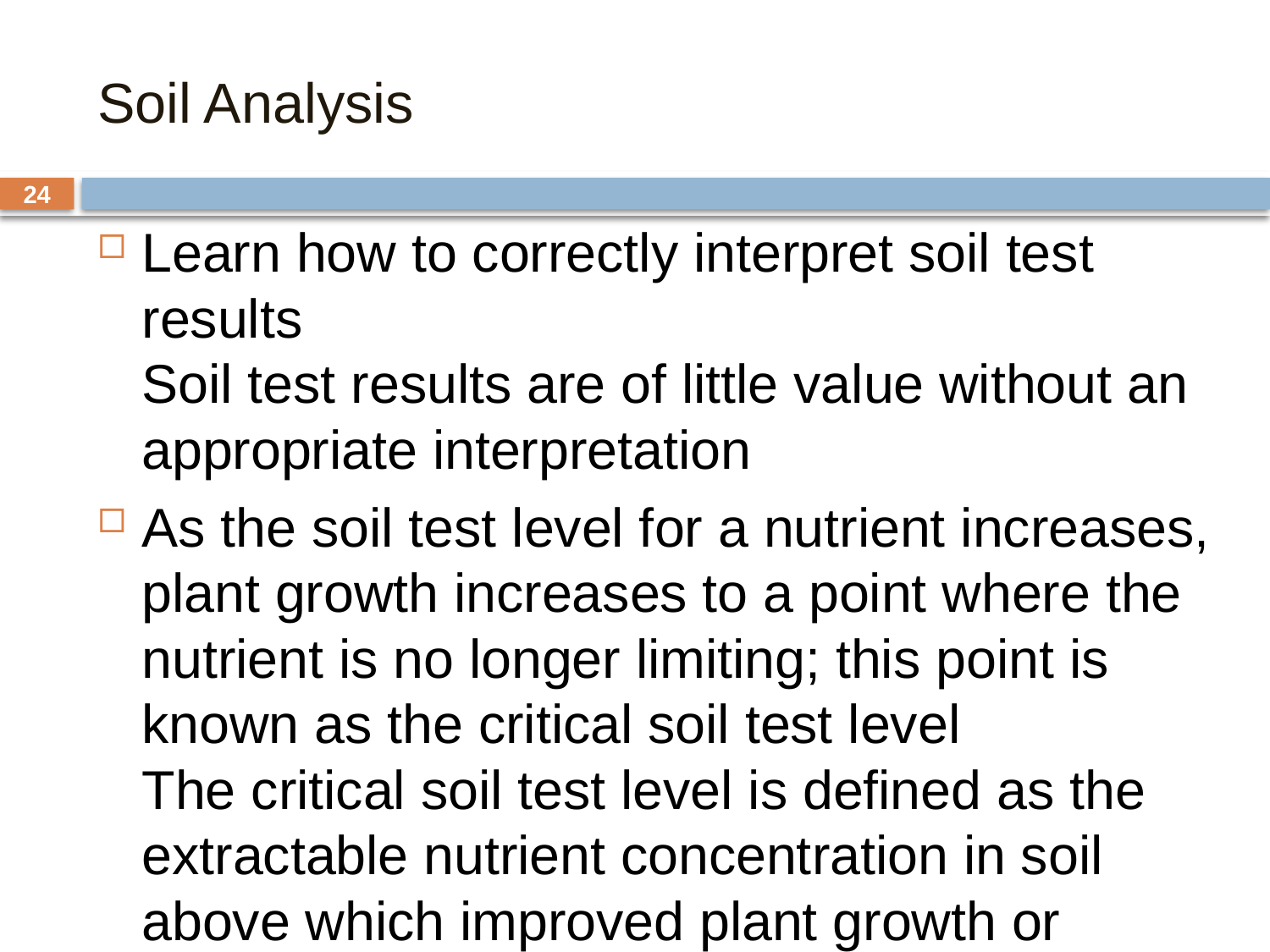

# Soil Analysis
24
Learn how to correctly interpret soil test results
Soil test results are of little value without an appropriate interpretation
As the soil test level for a nutrient increases, plant growth increases to a point where the nutrient is no longer limiting; this point is known as the critical soil test level
The critical soil test level is defined as the extractable nutrient concentration in soil above which improved plant growth or performance is unlikely